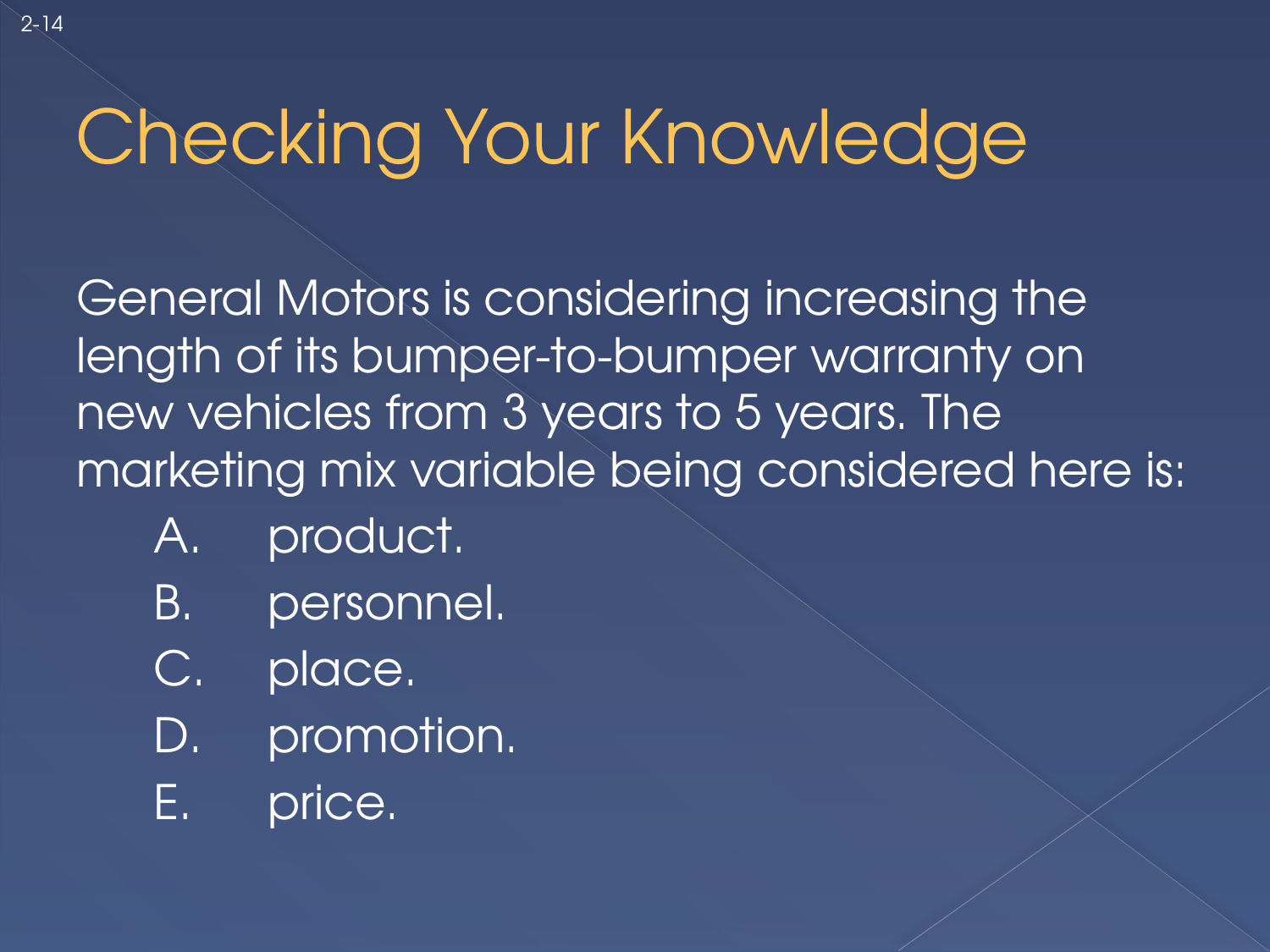

2-14
# Checking Your Knowledge
General Motors is considering increasing the length of its bumper-to-bumper warranty on new vehicles from 3 years to 5 years. The marketing mix variable being considered here is:
	A.	product.
	B.	personnel.
	C.	place.
	D.	promotion.
	E.	price.